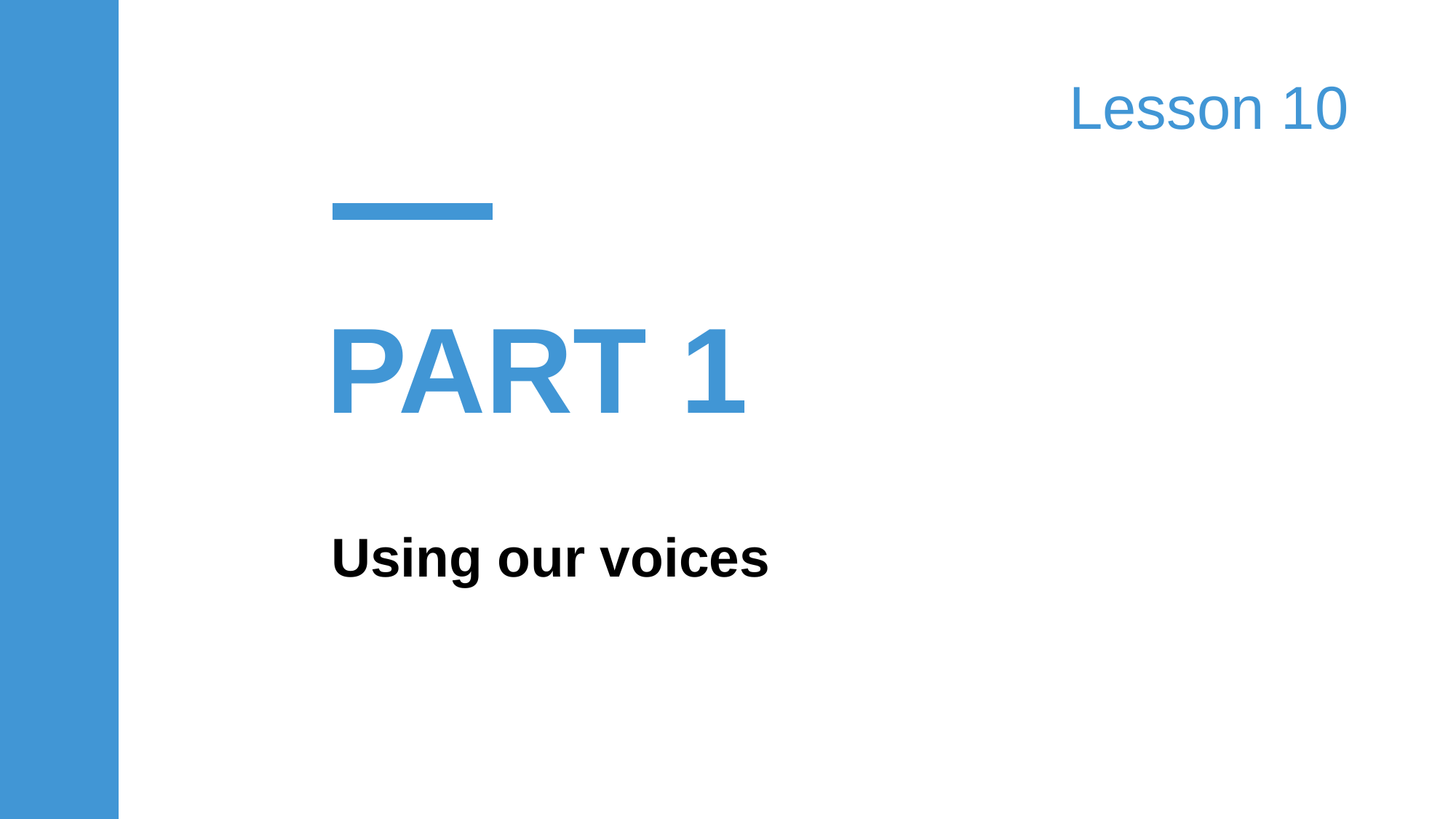

Lesson 10
PART 1
Using our voices